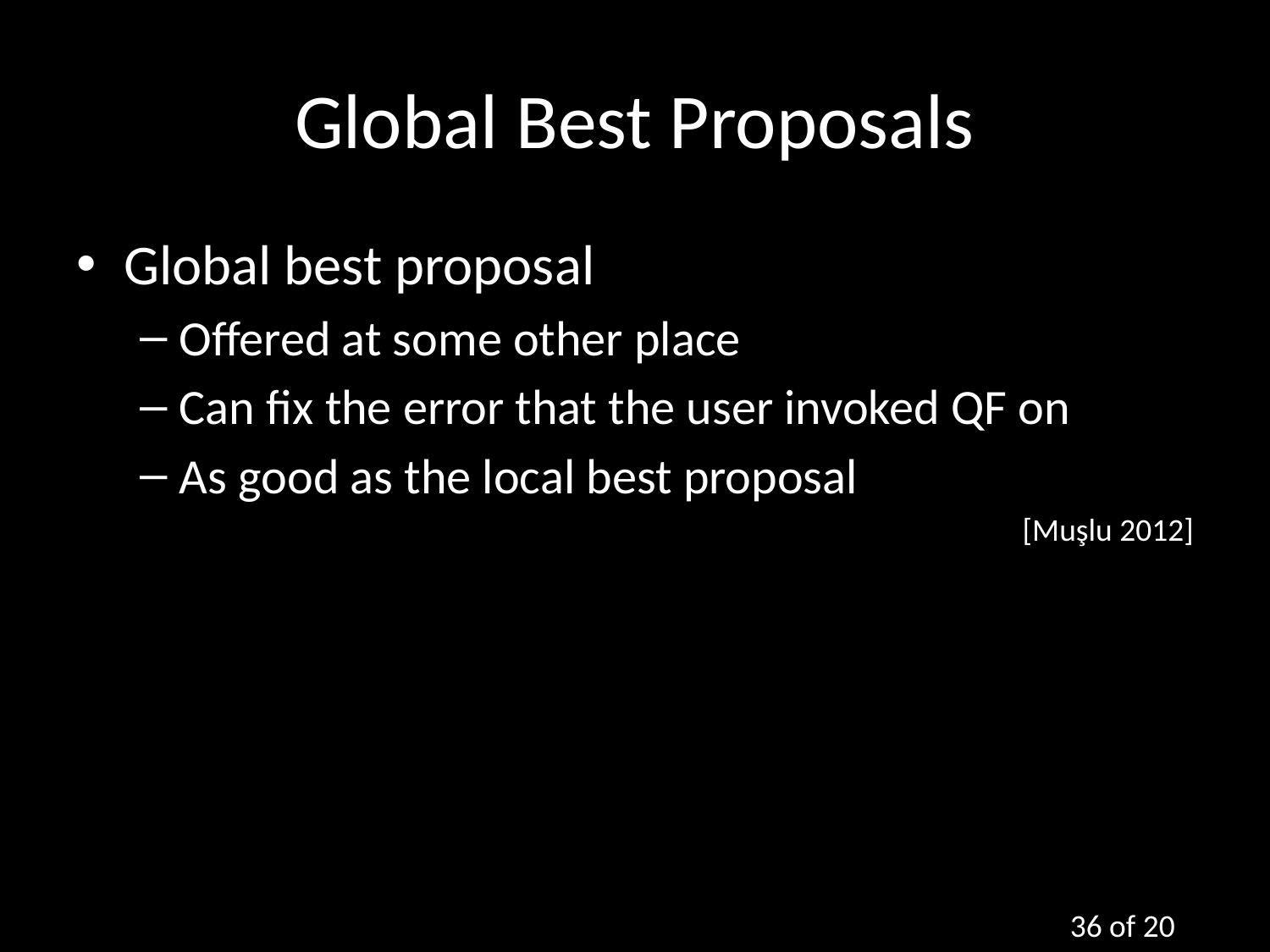

# Global Best Proposals
Global best proposal
Offered at some other place
Can fix the error that the user invoked QF on
As good as the local best proposal
[Muşlu 2012]